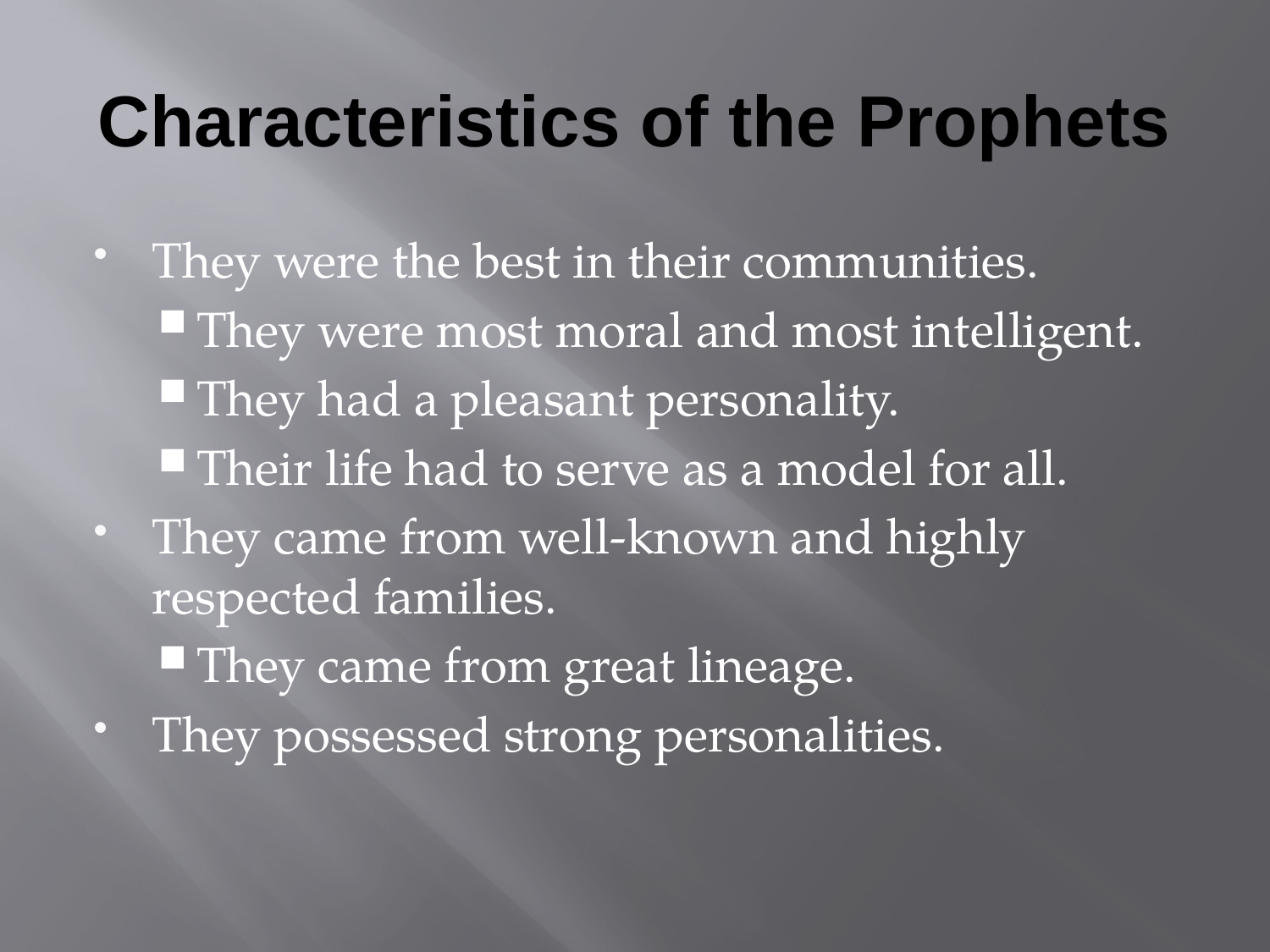

# Characteristics of the Prophets
They were the best in their communities.
They were most moral and most intelligent.
They had a pleasant personality.
Their life had to serve as a model for all.
They came from well-known and highly respected families.
They came from great lineage.
They possessed strong personalities.